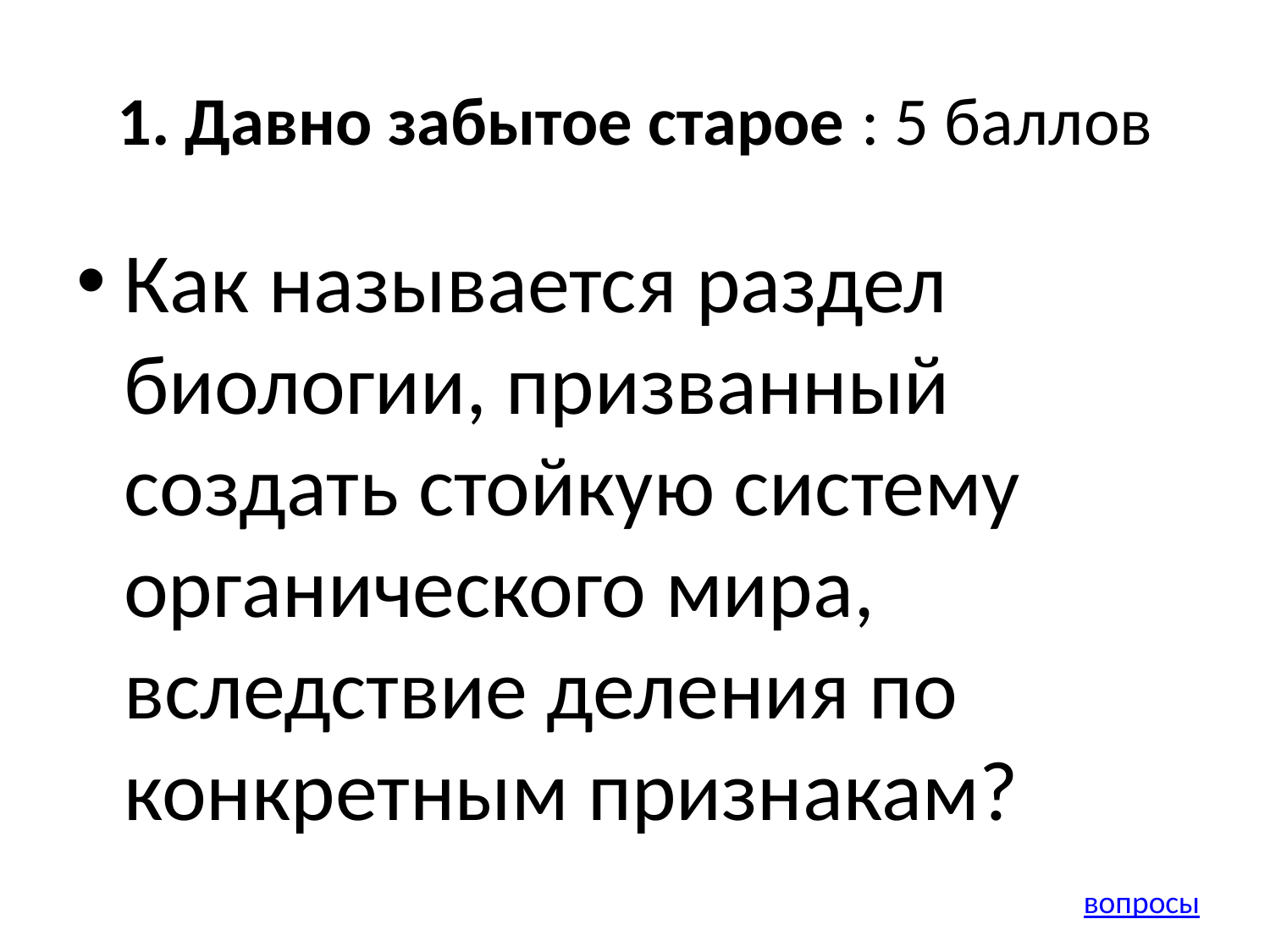

# 1. Давно забытое старое : 5 баллов
Как называется раздел биологии, призванный создать стойкую систему органического мира, вследствие деления по конкретным признакам?
вопросы